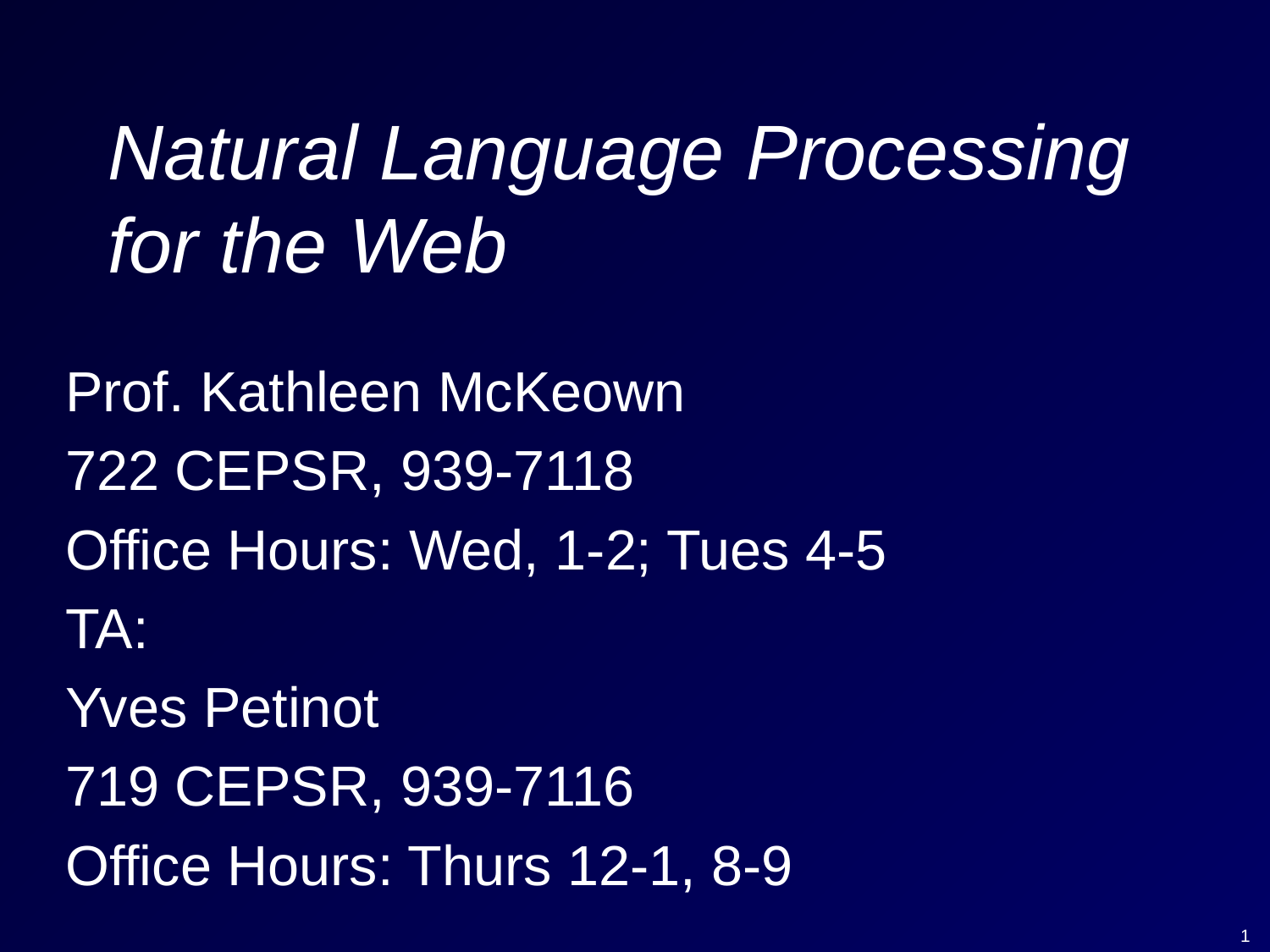

# Natural Language Processing for the Web
Prof. Kathleen McKeown
722 CEPSR, 939-7118
Office Hours: Wed, 1-2; Tues 4-5
TA:
Yves Petinot
719 CEPSR, 939-7116
Office Hours: Thurs 12-1, 8-9